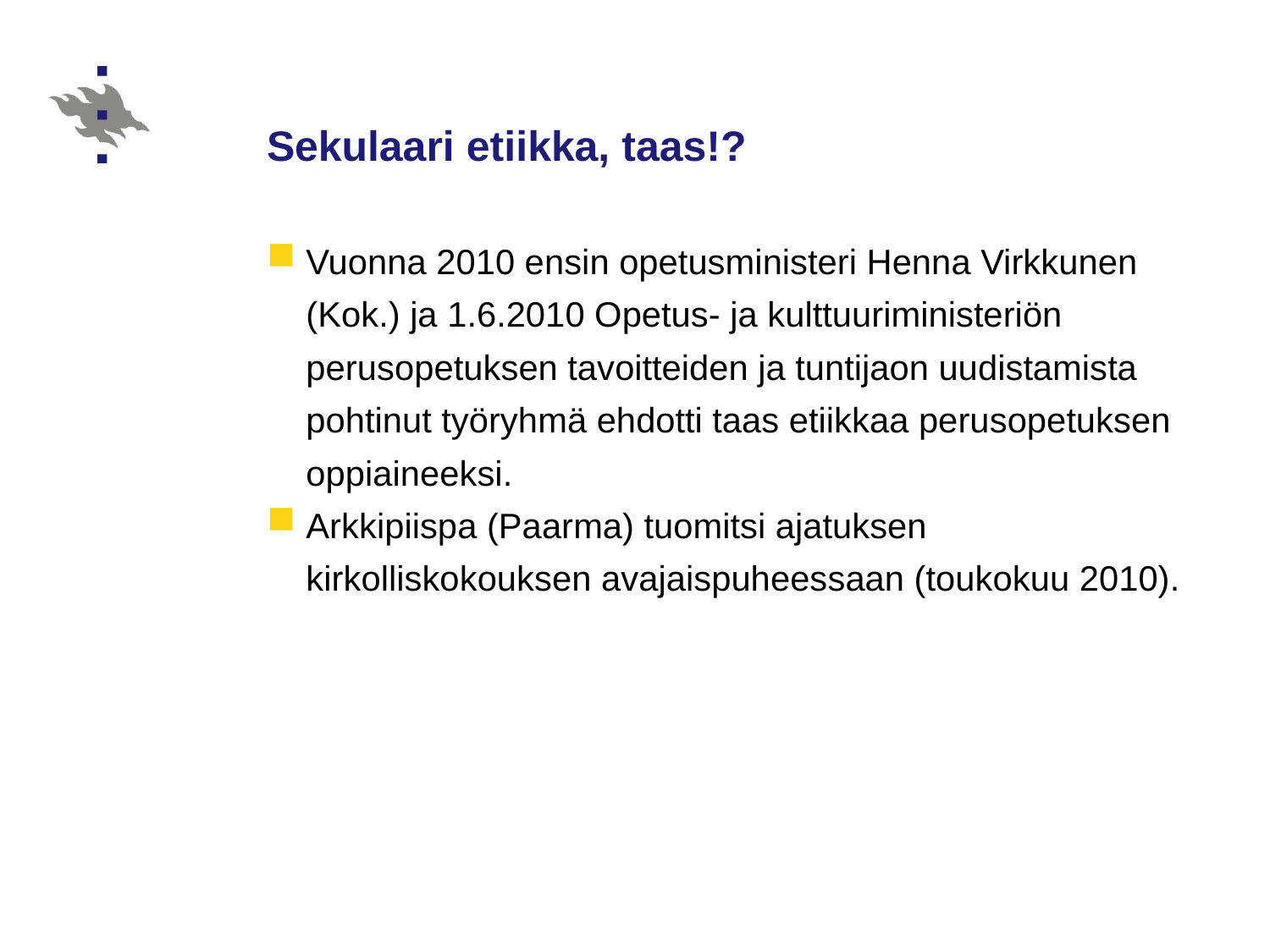

# Sekulaari etiikka, taas!?
Vuonna 2010 ensin opetusministeri Henna Virkkunen (Kok.) ja 1.6.2010 Opetus- ja kulttuuriministeriön perusopetuksen tavoitteiden ja tuntijaon uudistamista pohtinut työryhmä ehdotti taas etiikkaa perusopetuksen oppiaineeksi.
Arkkipiispa (Paarma) tuomitsi ajatuksen kirkolliskokouksen avajaispuheessaan (toukokuu 2010).